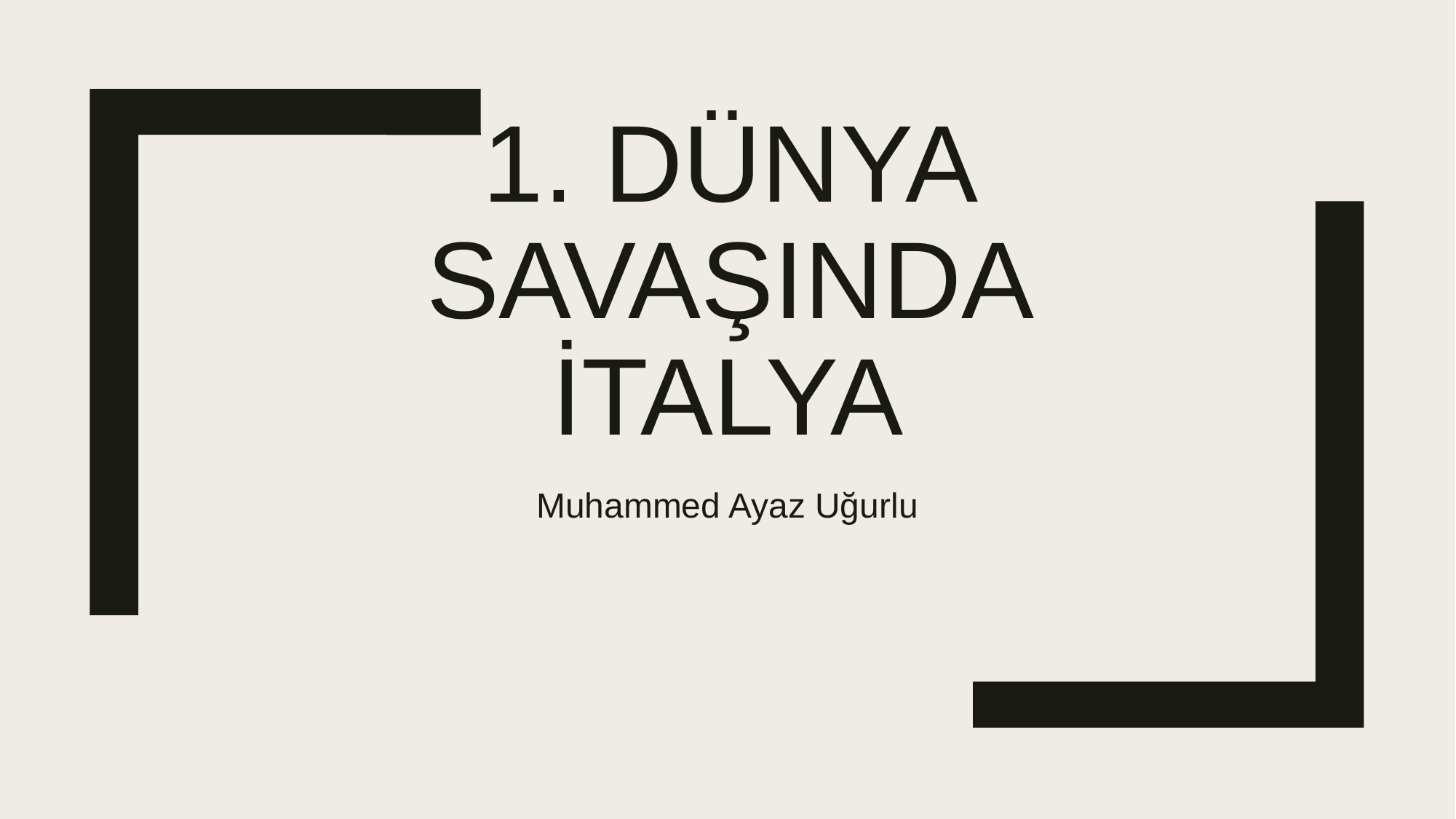

# 1. Dünya savaşında italya
Muhammed Ayaz Uğurlu